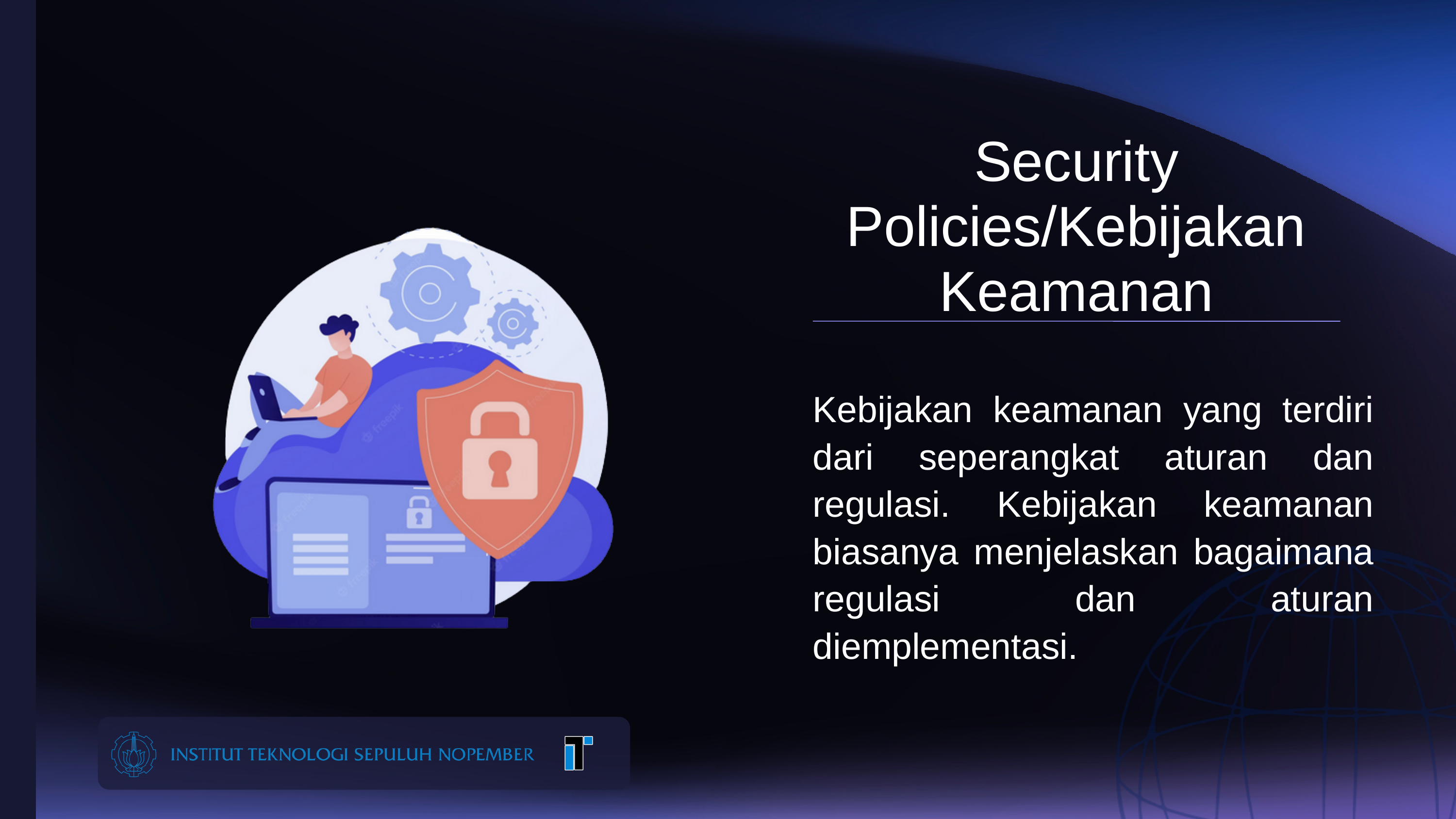

Security Policies/Kebijakan Keamanan

Kebijakan keamanan yang terdiri dari seperangkat aturan dan regulasi. Kebijakan keamanan biasanya menjelaskan bagaimana regulasi dan aturan diemplementasi.